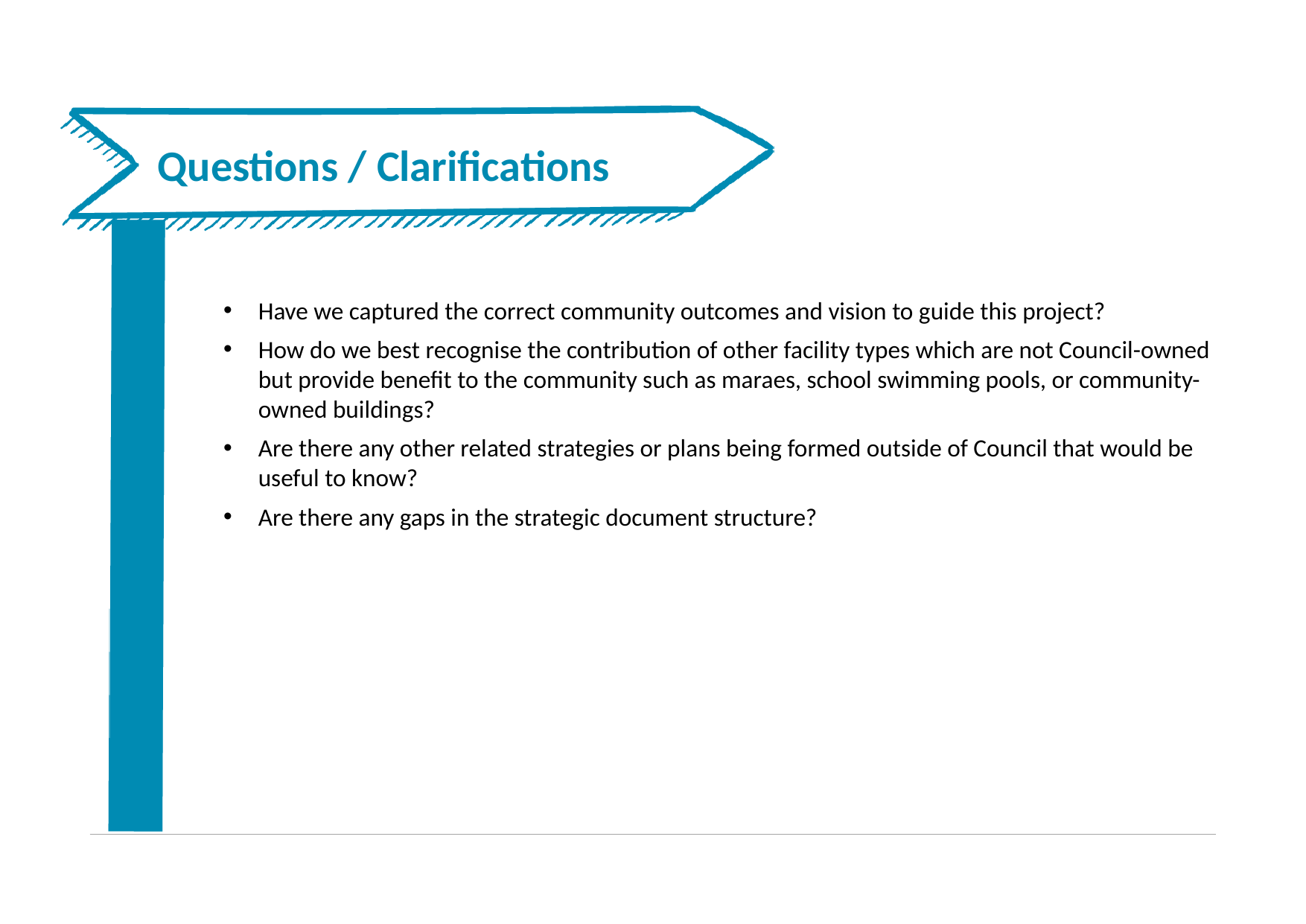

# Questions / Clarifications

Have we captured the correct community outcomes and vision to guide this project?
How do we best recognise the contribution of other facility types which are not Council-owned but provide benefit to the community such as maraes, school swimming pools, or community-owned buildings?
Are there any other related strategies or plans being formed outside of Council that would be useful to know?
Are there any gaps in the strategic document structure?